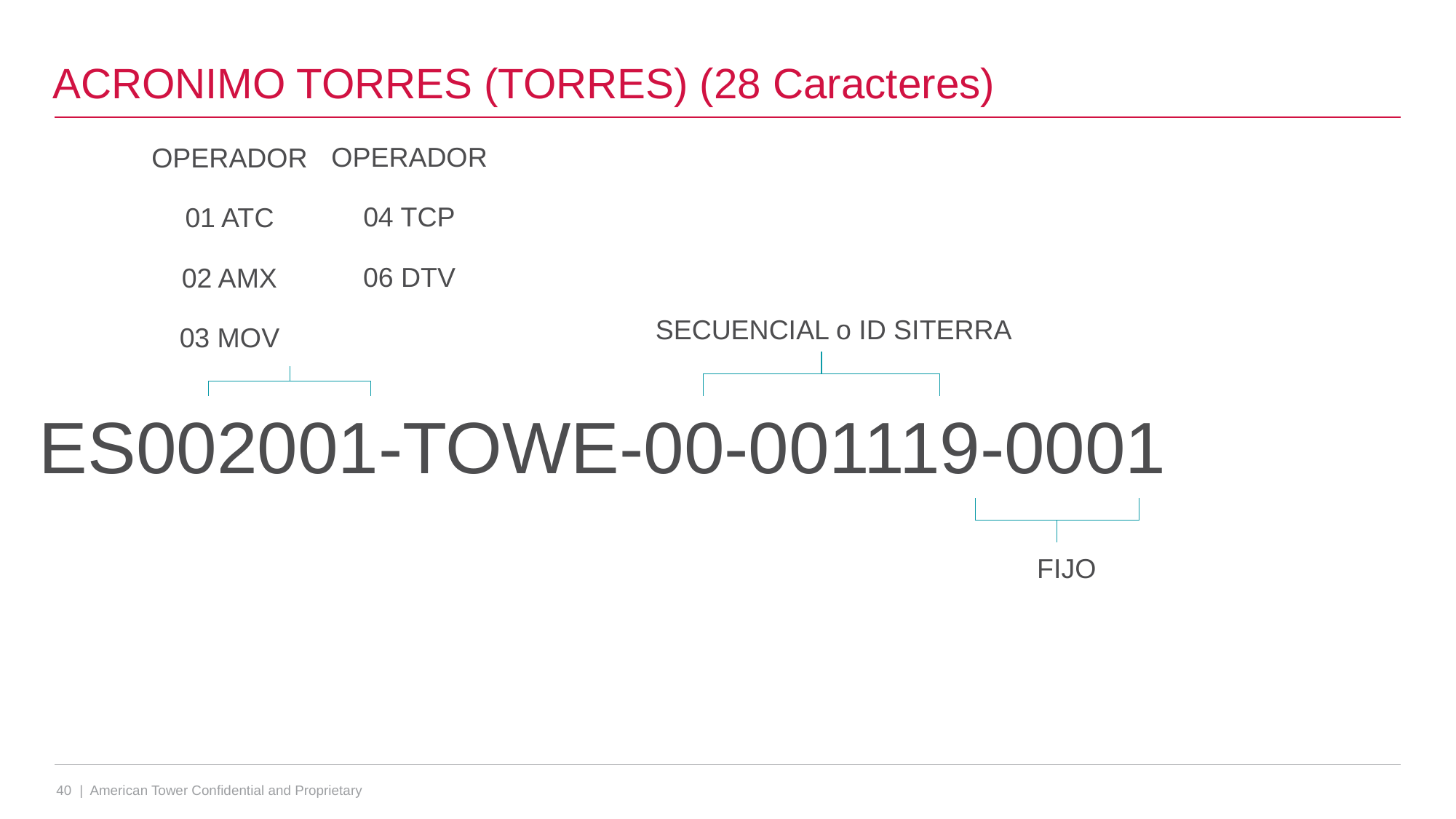

# ACRONIMO TORRES (TORRES) (28 Caracteres)
OPERADOR
04 TCP
06 DTV
OPERADOR
01 ATC
02 AMX
03 MOV

SECUENCIAL o ID SITERRA
ES002001-TOWE-00-001119-0001

FIJO

40